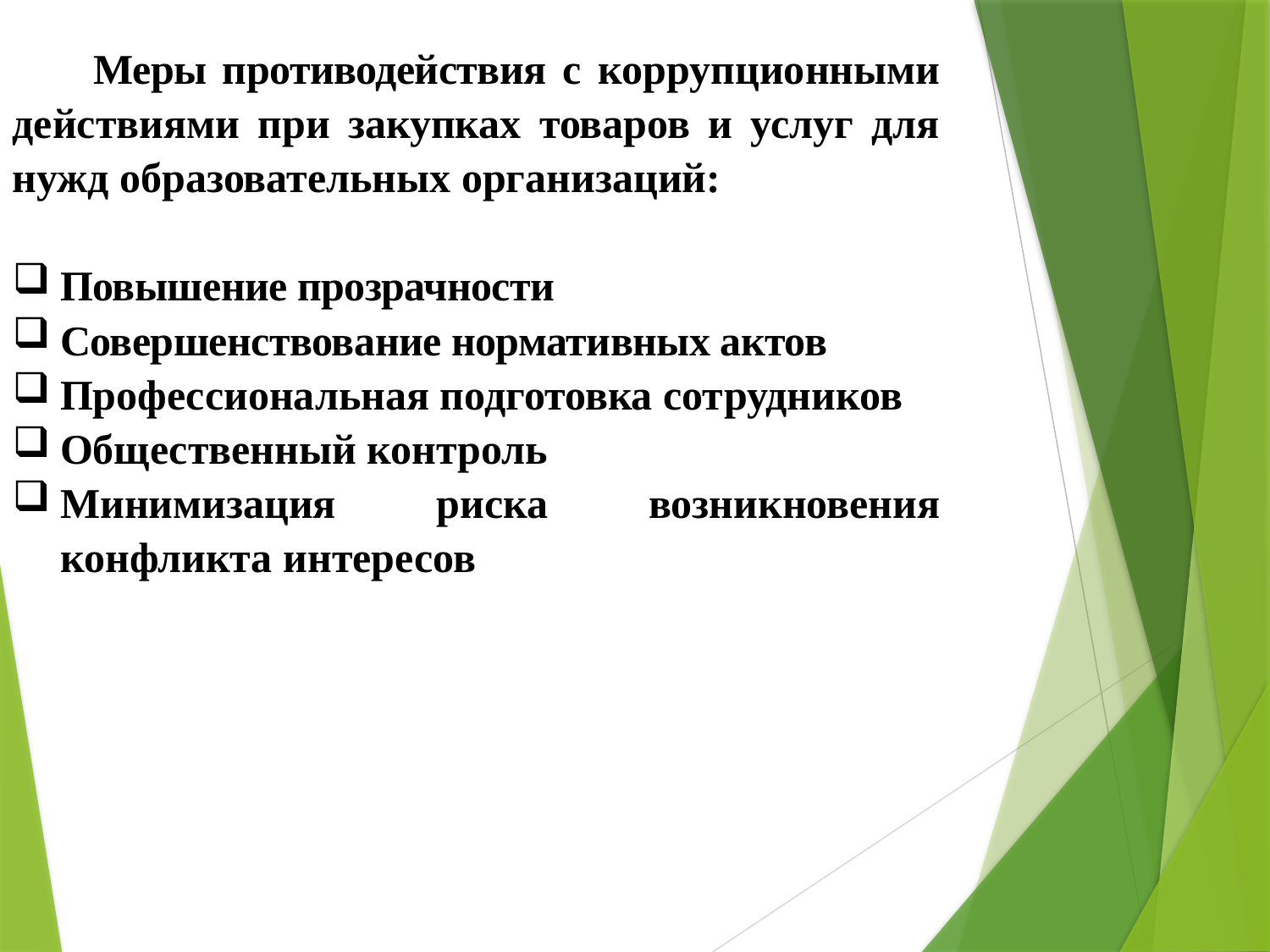

Меры противодействия с коррупционными действиями при закупках товаров и услуг для нужд образовательных организаций:

Повышение прозрачности
Совершенствование нормативных актов
Профессиональная подготовка сотрудников
Общественный контроль
Минимизация риска возникновения конфликта интересов